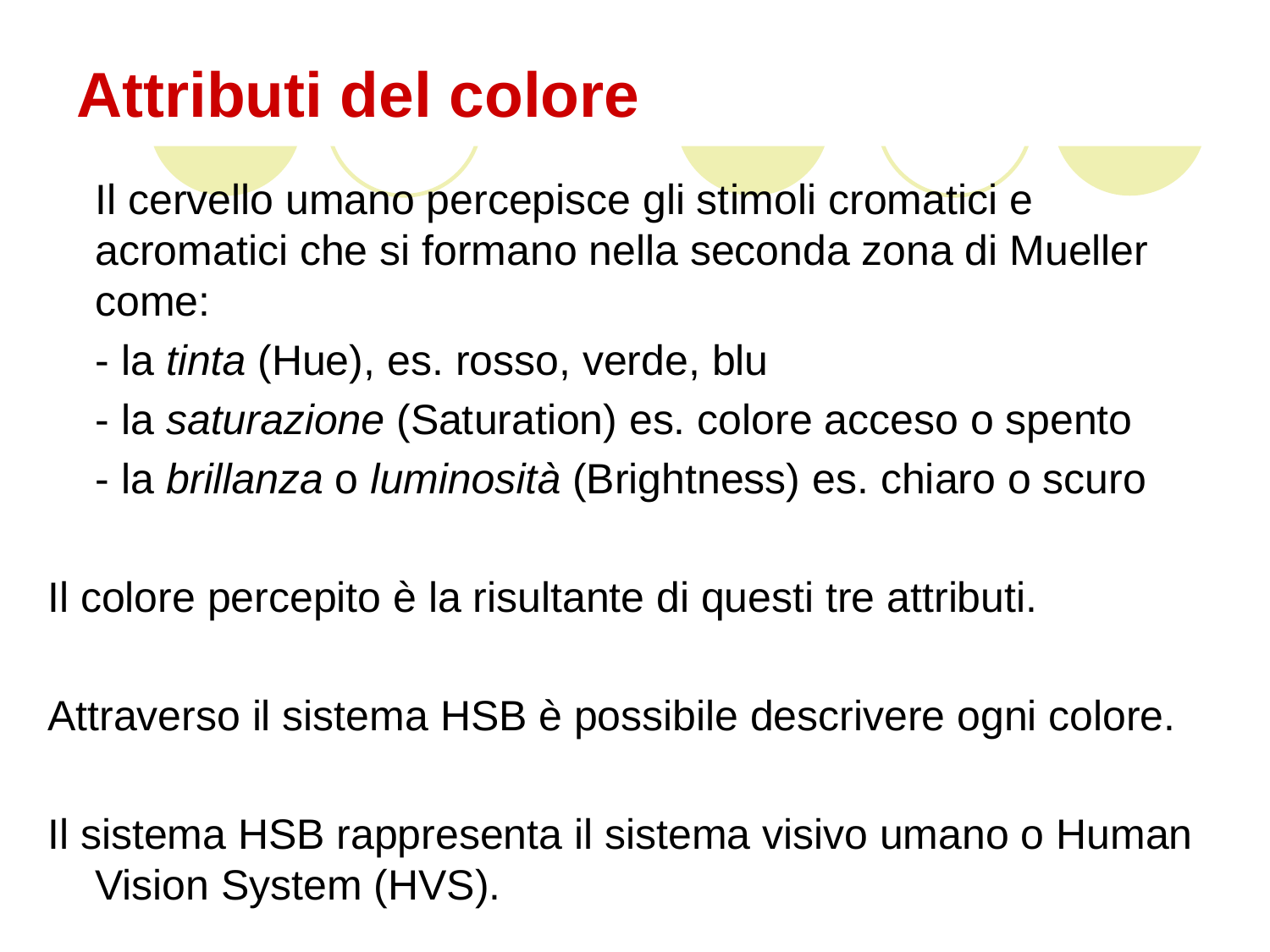

# Attributi del colore
 	Il cervello umano percepisce gli stimoli cromatici e acromatici che si formano nella seconda zona di Mueller come:
	- la tinta (Hue), es. rosso, verde, blu
	- la saturazione (Saturation) es. colore acceso o spento
	- la brillanza o luminosità (Brightness) es. chiaro o scuro

Il colore percepito è la risultante di questi tre attributi.

Attraverso il sistema HSB è possibile descrivere ogni colore.

Il sistema HSB rappresenta il sistema visivo umano o Human Vision System (HVS).